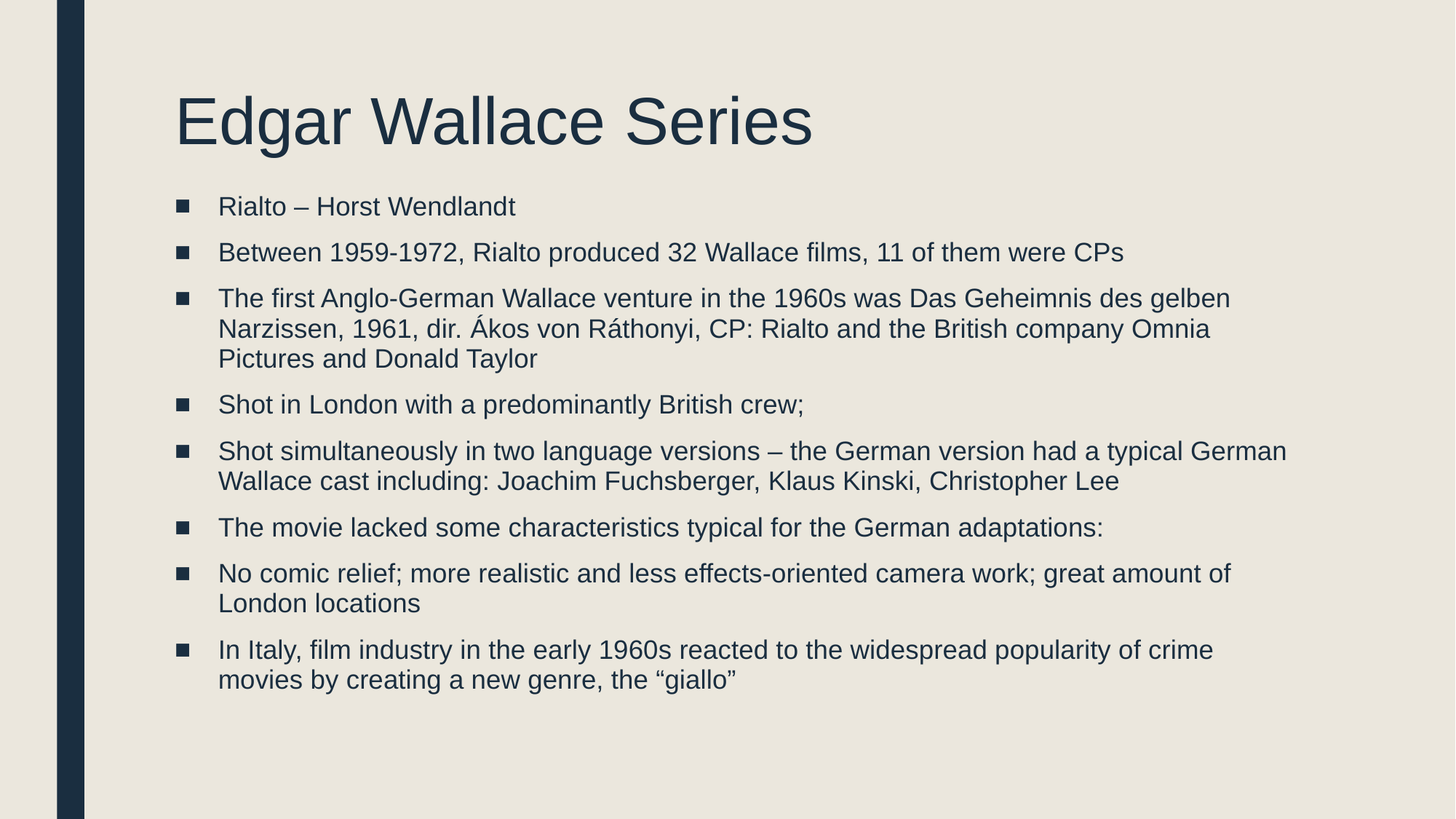

# Edgar Wallace Series
Rialto – Horst Wendlandt
Between 1959-1972, Rialto produced 32 Wallace films, 11 of them were CPs
The first Anglo-German Wallace venture in the 1960s was Das Geheimnis des gelben Narzissen, 1961, dir. Ákos von Ráthonyi, CP: Rialto and the British company Omnia Pictures and Donald Taylor
Shot in London with a predominantly British crew;
Shot simultaneously in two language versions – the German version had a typical German Wallace cast including: Joachim Fuchsberger, Klaus Kinski, Christopher Lee
The movie lacked some characteristics typical for the German adaptations:
No comic relief; more realistic and less effects-oriented camera work; great amount of London locations
In Italy, film industry in the early 1960s reacted to the widespread popularity of crime movies by creating a new genre, the “giallo”